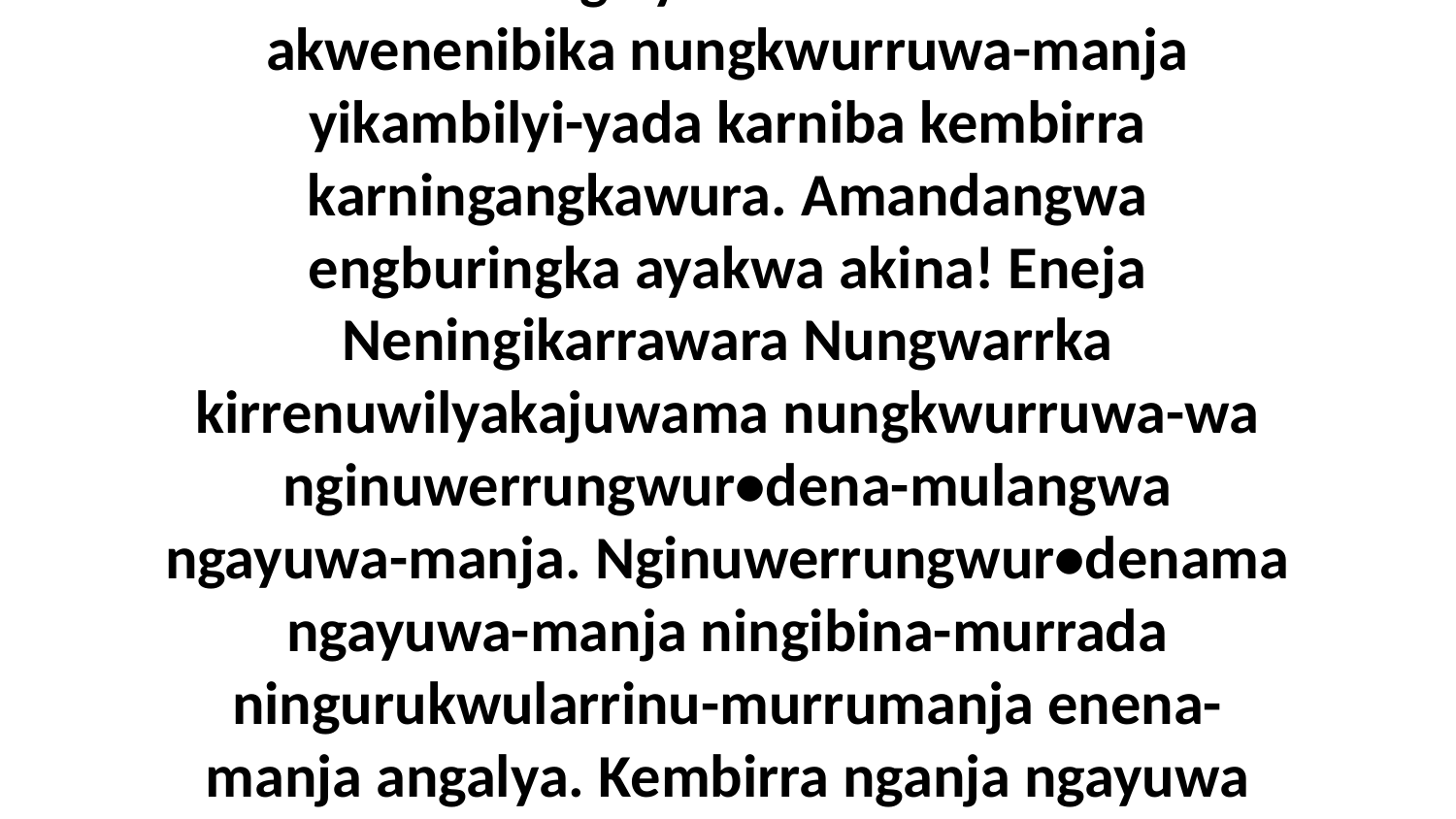

27 Nare-ka aburangkama kengmandina-murruwa aninga umba wurraburangkina ebinu-wa aninga yikakukwuna-murruwa akwenenibika nungkwurruwa-manja yikambilyi-yada karniba kembirra karningangkawura. Amandangwa engburingka ayakwa akina! Eneja Neningikarrawara Nungwarrka kirrenuwilyakajuwama nungkwurruwa-wa nginuwerrungwur•dena-mulangwa ngayuwa-manja. Nginuwerrungwur•denama ngayuwa-manja ningibina-murrada ningurukwularrinu-murrumanja enena-manja angalya. Kembirra nganja ngayuwa kakwunama amukwiyadakina aninga nungkwurruwa-wa,” niyama nakina Jesus aburruwa-wa-da.